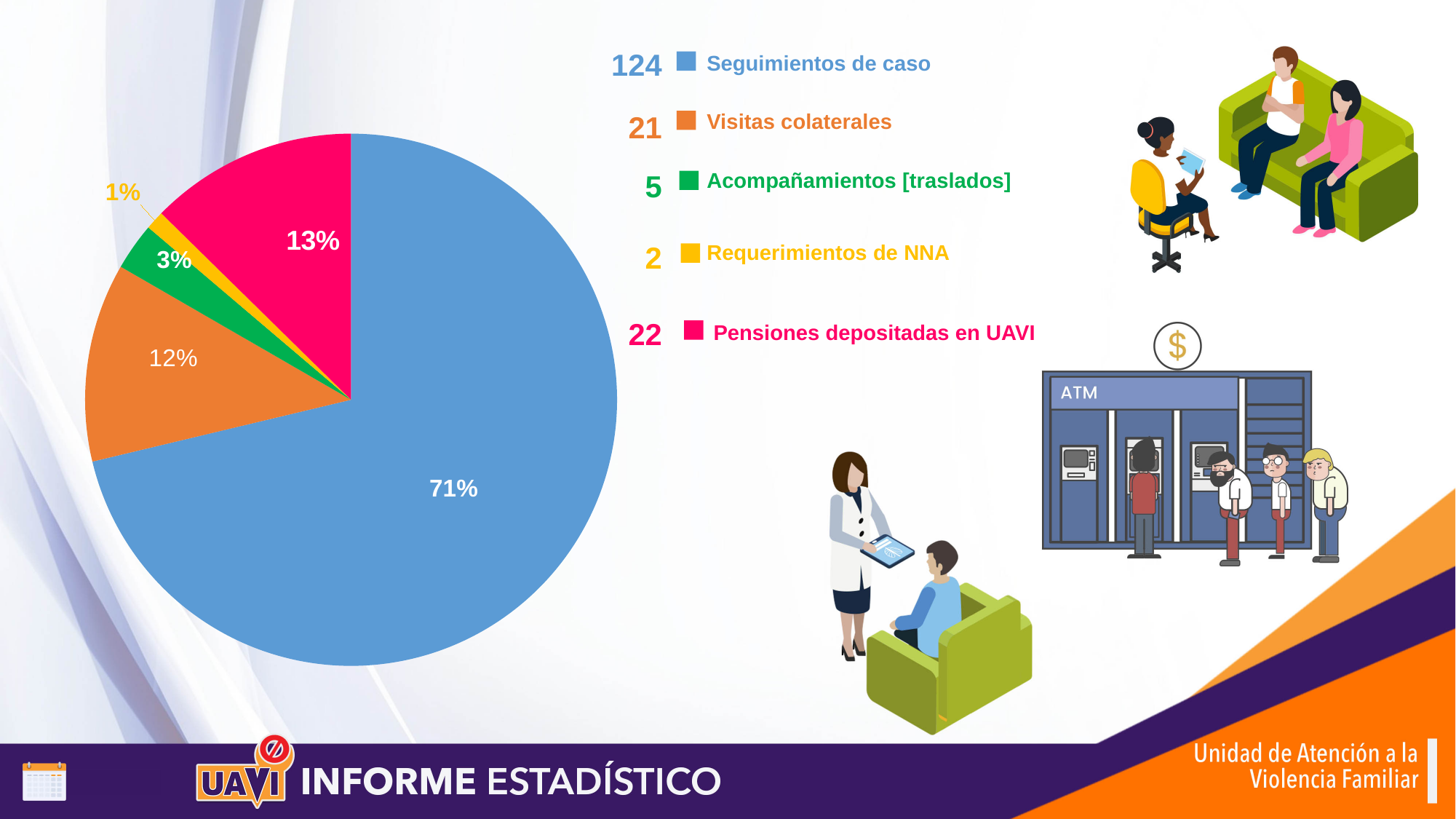

124
Seguimientos de caso

### Chart

| Category | Ventas |
|---|---|
| seguimientos | 124.0 |
| visitas | 21.0 |
| acompañamientos | 5.0 |
| requerimientos | 2.0 |
| pensiones | 22.0 |
21
Visitas colaterales

5
Acompañamientos [traslados]

2
Requerimientos de NNA

22
Pensiones depositadas en UAVI